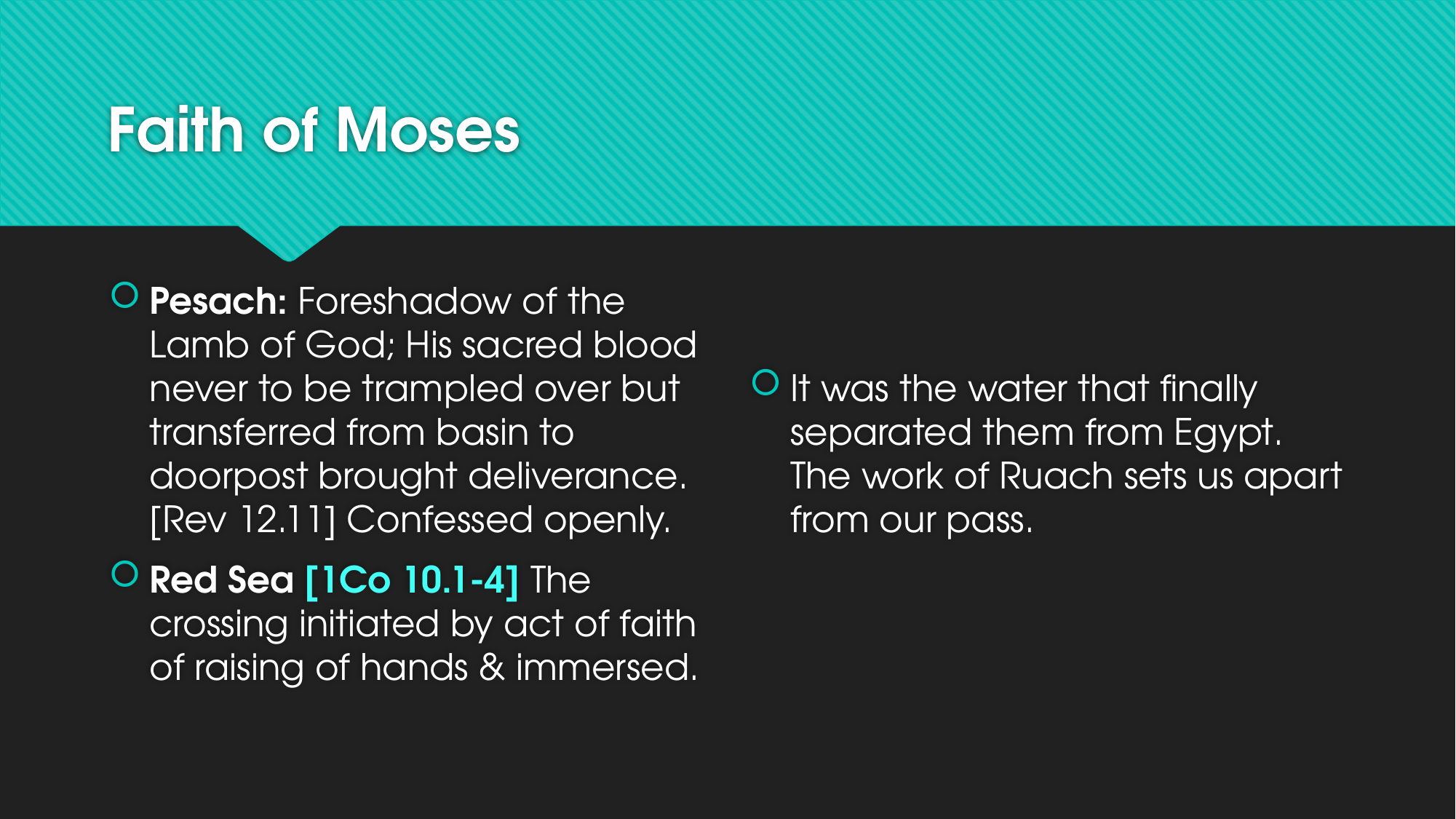

# Faith of Moses
Pesach: Foreshadow of the Lamb of God; His sacred blood never to be trampled over but transferred from basin to doorpost brought deliverance. [Rev 12.11] Confessed openly.
Red Sea [1Co 10.1-4] The crossing initiated by act of faith of raising of hands & immersed.
It was the water that finally separated them from Egypt. The work of Ruach sets us apart from our pass.